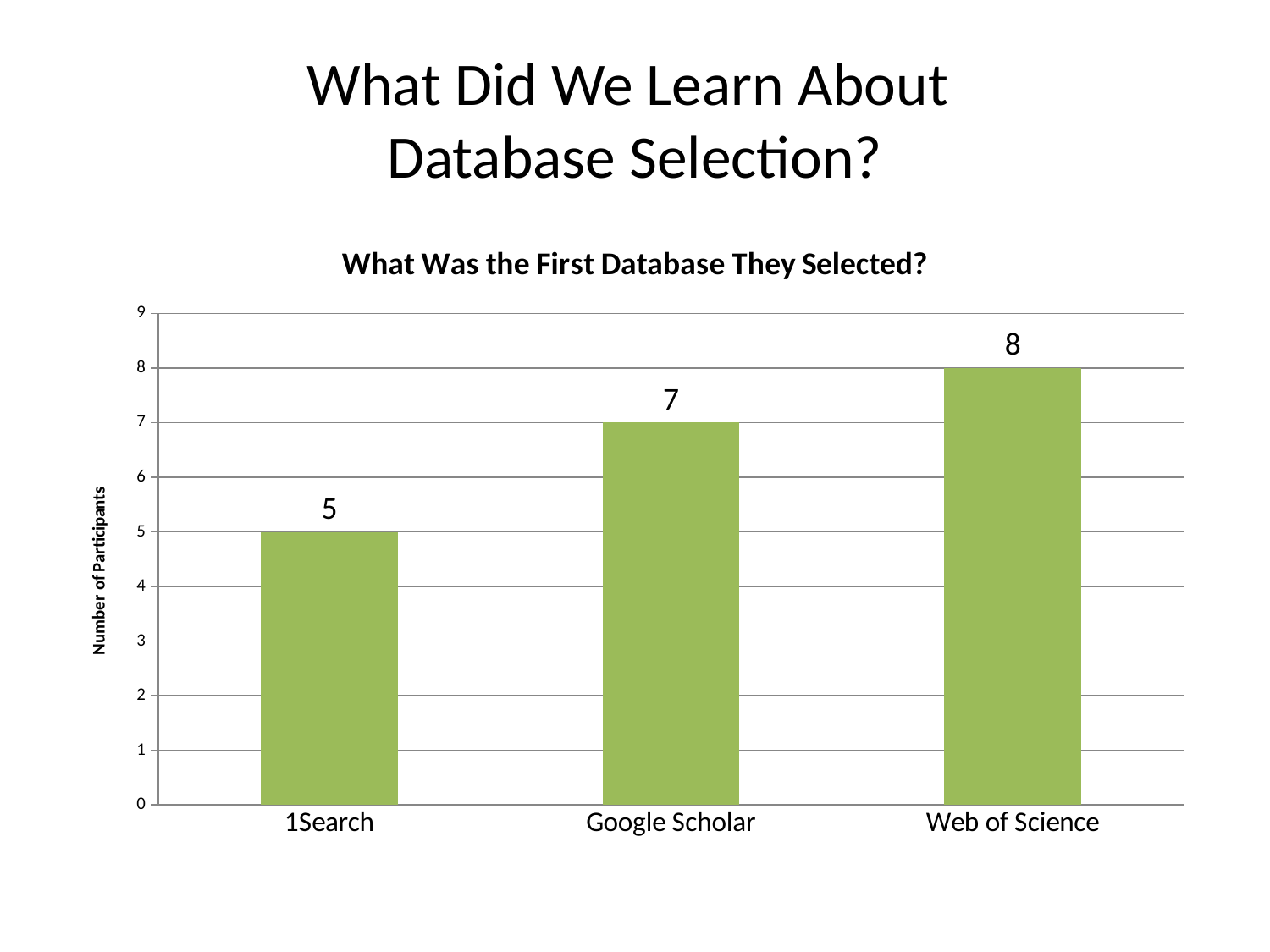

# What Did We Learn About Database Selection?

### Chart: What Was the First Database They Selected?

| Category | Count |
|---|---|
| 1Search | 5.0 |
| Google Scholar | 7.0 |
| Web of Science | 8.0 |